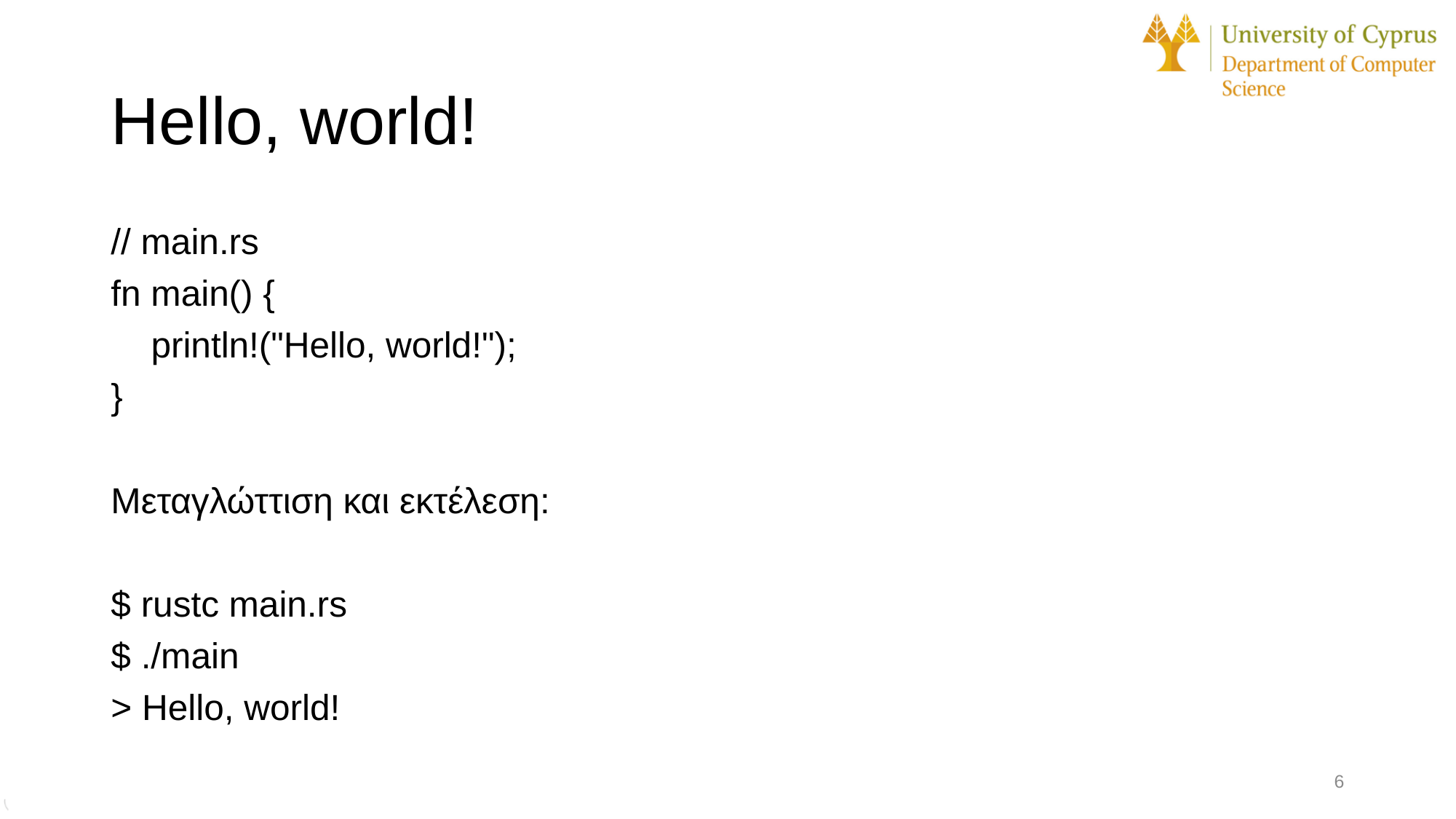

# Hello, world!
// main.rs
fn main() {
    println!("Hello, world!");
}

Μεταγλώττιση και εκτέλεση:

$ rustc main.rs
$ ./main
> Hello, world!
6